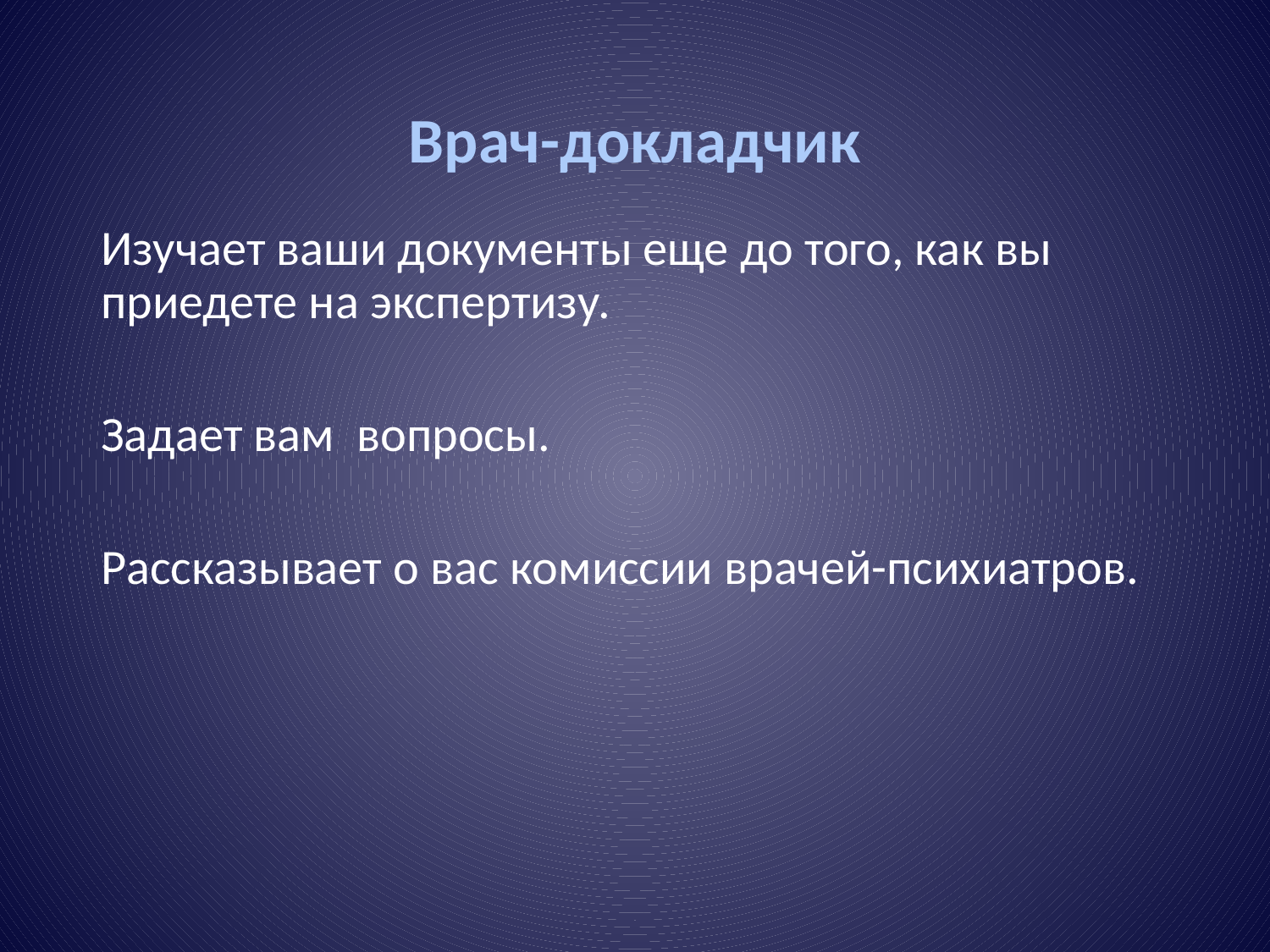

# Врач-докладчик
Изучает ваши документы еще до того, как вы приедете на экспертизу.

Задает вам  вопросы.

Рассказывает о вас комиссии врачей-психиатров.